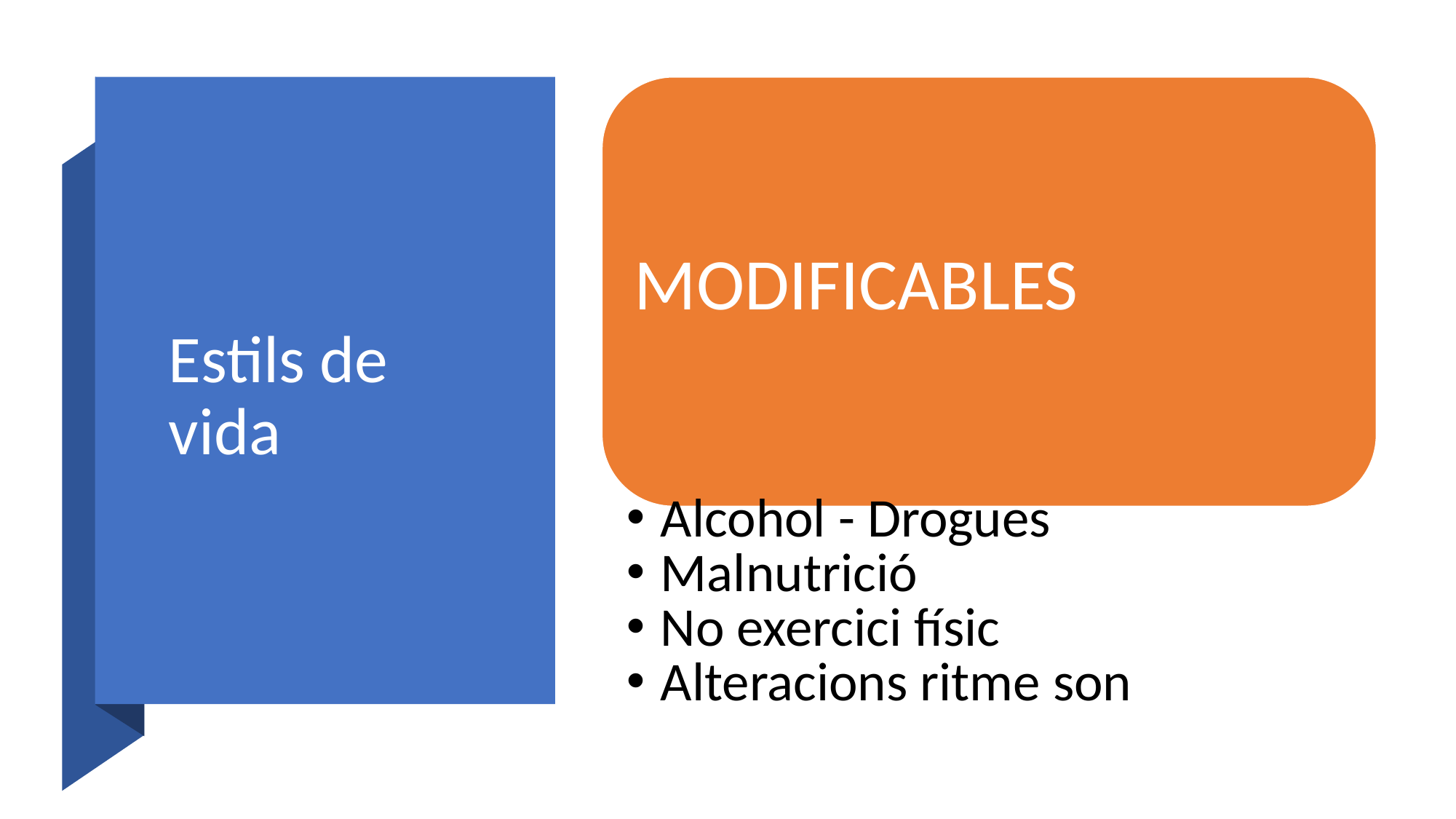

MODIFICABLES
Alcohol - Drogues
Malnutrició
No exercici físic
Alteracions ritme son

# Estils de vida